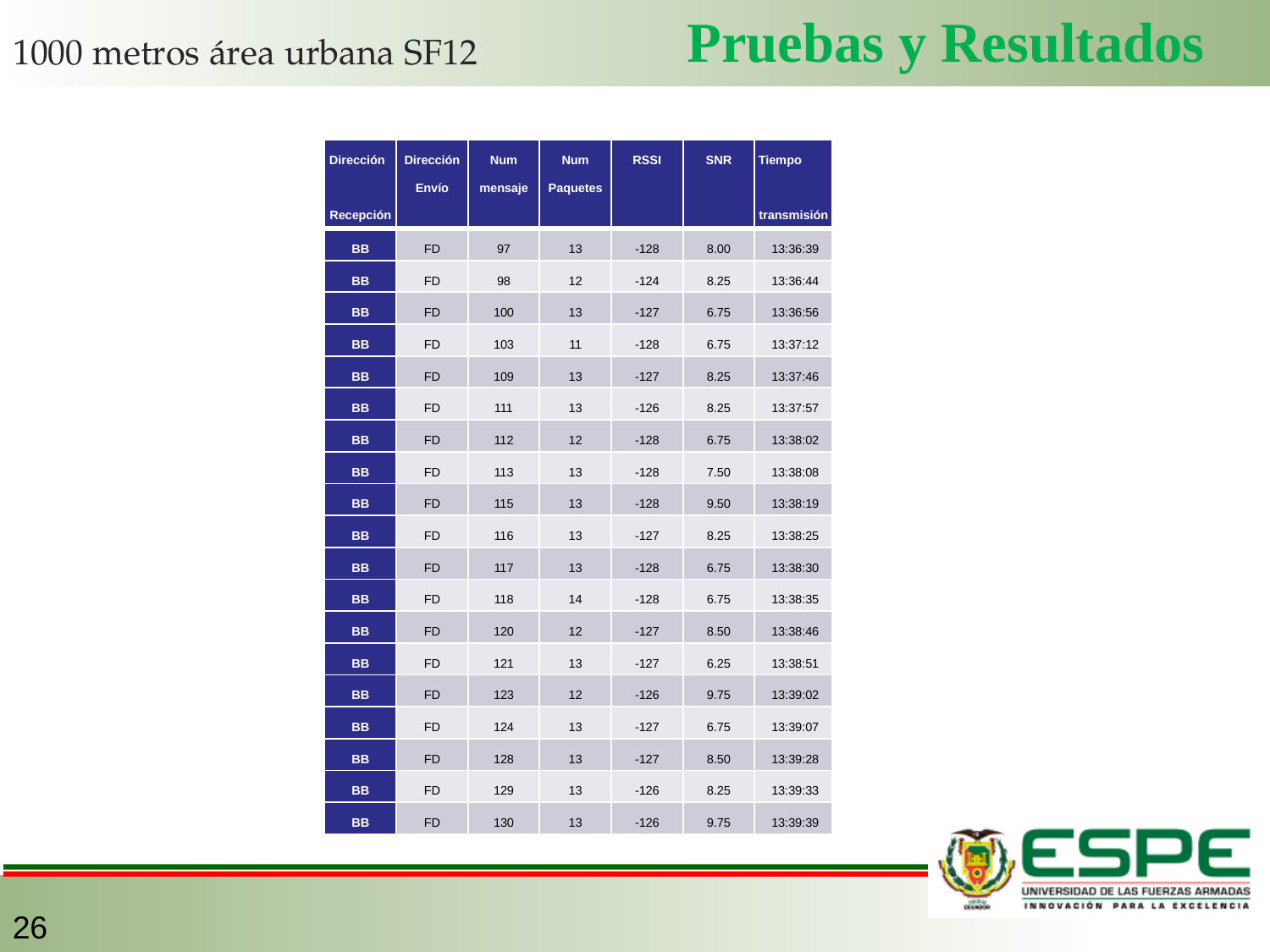

Pruebas y Resultados
1000 metros área urbana SF12
| Dirección Recepción | Dirección Envío | Num mensaje | Num Paquetes | RSSI | SNR | Tiempo transmisión |
| --- | --- | --- | --- | --- | --- | --- |
| BB | FD | 97 | 13 | -128 | 8.00 | 13:36:39 |
| BB | FD | 98 | 12 | -124 | 8.25 | 13:36:44 |
| BB | FD | 100 | 13 | -127 | 6.75 | 13:36:56 |
| BB | FD | 103 | 11 | -128 | 6.75 | 13:37:12 |
| BB | FD | 109 | 13 | -127 | 8.25 | 13:37:46 |
| BB | FD | 111 | 13 | -126 | 8.25 | 13:37:57 |
| BB | FD | 112 | 12 | -128 | 6.75 | 13:38:02 |
| BB | FD | 113 | 13 | -128 | 7.50 | 13:38:08 |
| BB | FD | 115 | 13 | -128 | 9.50 | 13:38:19 |
| BB | FD | 116 | 13 | -127 | 8.25 | 13:38:25 |
| BB | FD | 117 | 13 | -128 | 6.75 | 13:38:30 |
| BB | FD | 118 | 14 | -128 | 6.75 | 13:38:35 |
| BB | FD | 120 | 12 | -127 | 8.50 | 13:38:46 |
| BB | FD | 121 | 13 | -127 | 6.25 | 13:38:51 |
| BB | FD | 123 | 12 | -126 | 9.75 | 13:39:02 |
| BB | FD | 124 | 13 | -127 | 6.75 | 13:39:07 |
| BB | FD | 128 | 13 | -127 | 8.50 | 13:39:28 |
| BB | FD | 129 | 13 | -126 | 8.25 | 13:39:33 |
| BB | FD | 130 | 13 | -126 | 9.75 | 13:39:39 |
26